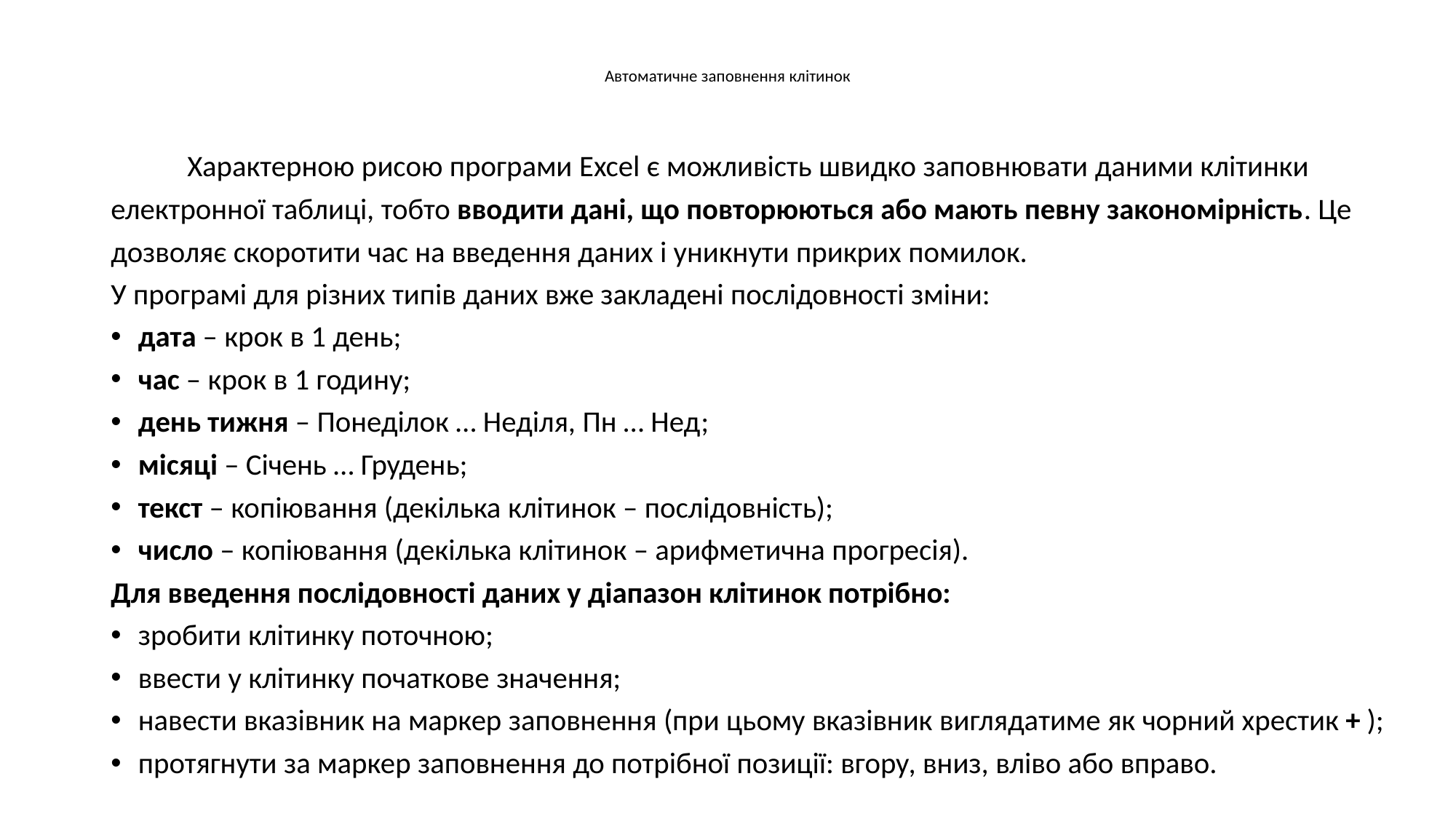

# Автоматичне заповнення клітинок
	Характерною рисою програми Excel є можливість швидко заповнювати даними клітинки електронної таблиці, тобто вводити дані, що повторюються або мають певну закономірність. Це дозволяє скоротити час на введення даних і уникнути прикрих помилок.
У програмі для різних типів даних вже закладені послідовності зміни:
дата – крок в 1 день;
час – крок в 1 годину;
день тижня – Понеділок … Неділя, Пн … Нед;
місяці – Січень … Грудень;
текст – копіювання (декілька клітинок – послідовність);
число – копіювання (декілька клітинок – арифметична прогресія).
Для введення послідовності даних у діапазон клітинок потрібно:
зробити клітинку поточною;
ввести у клітинку початкове значення;
навести вказівник на маркер заповнення (при цьому вказівник виглядатиме як чорний хрестик + );
протягнути за маркер заповнення до потрібної позиції: вгору, вниз, вліво або вправо.